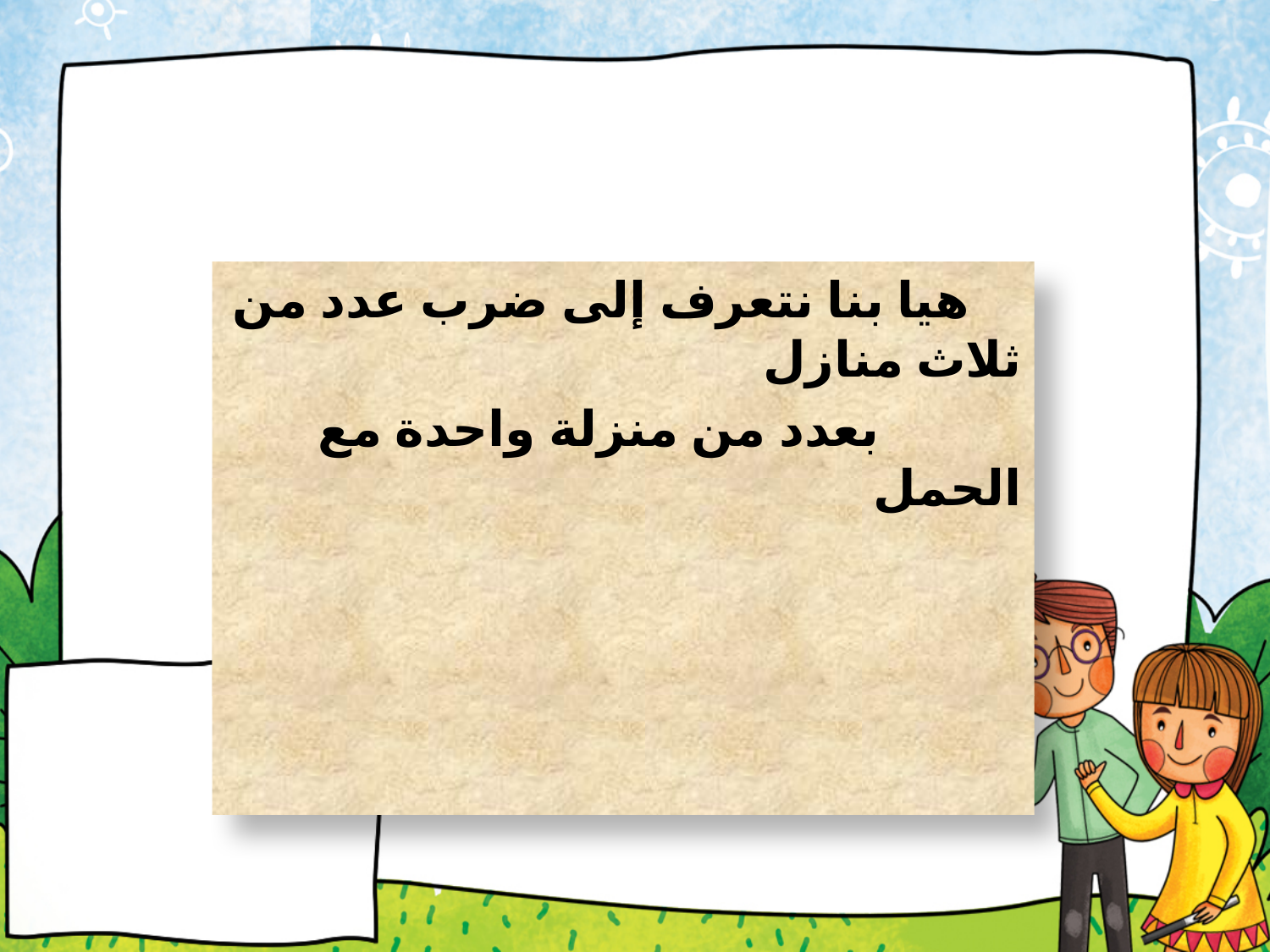

#
    هيا بنا نتعرف إلى ضرب عدد من ثلاث منازل
           بعدد من منزلة واحدة مع الحمل